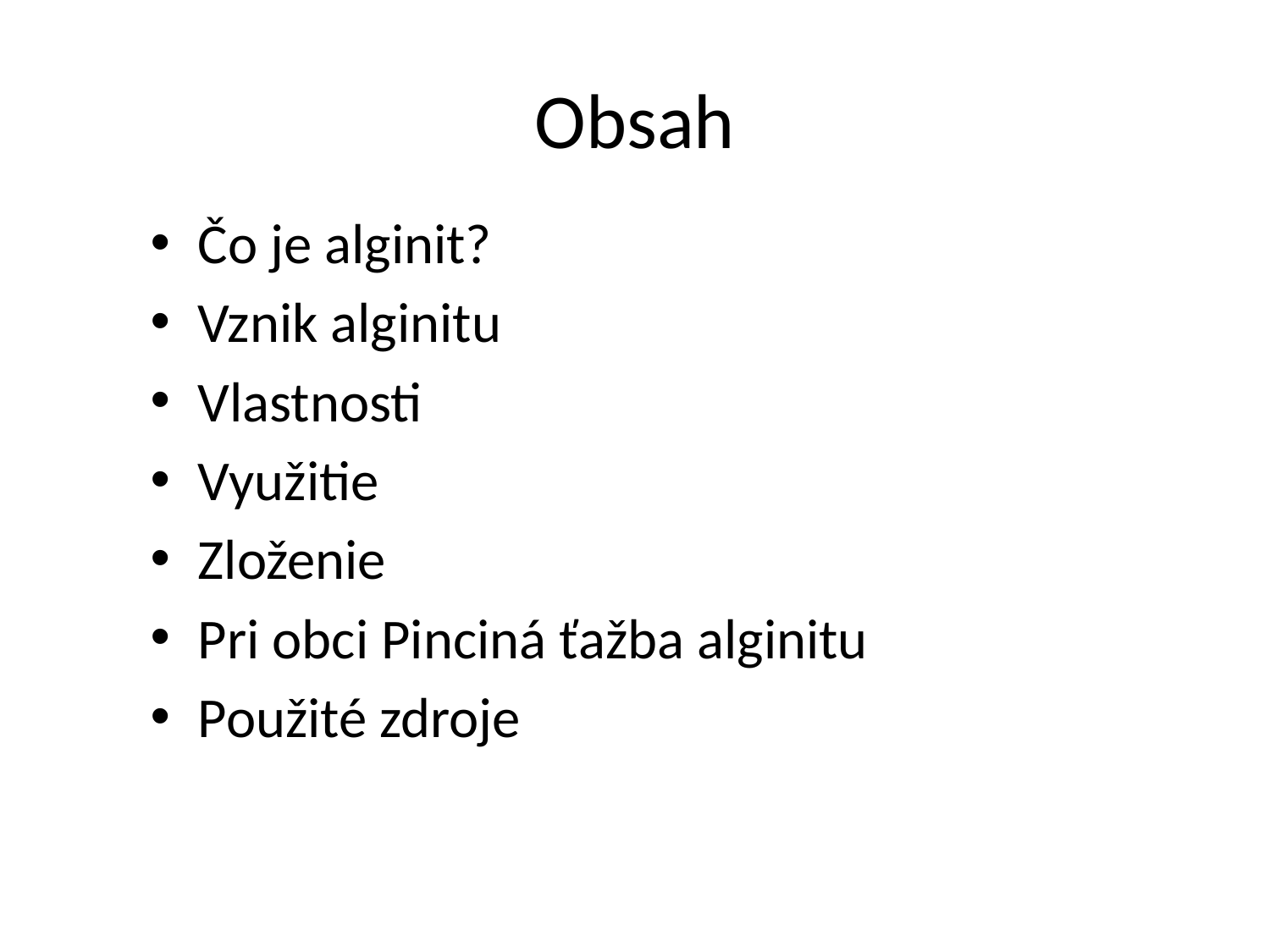

# Obsah
Čo je alginit?
Vznik alginitu
Vlastnosti
Využitie
Zloženie
Pri obci Pinciná ťažba alginitu
Použité zdroje